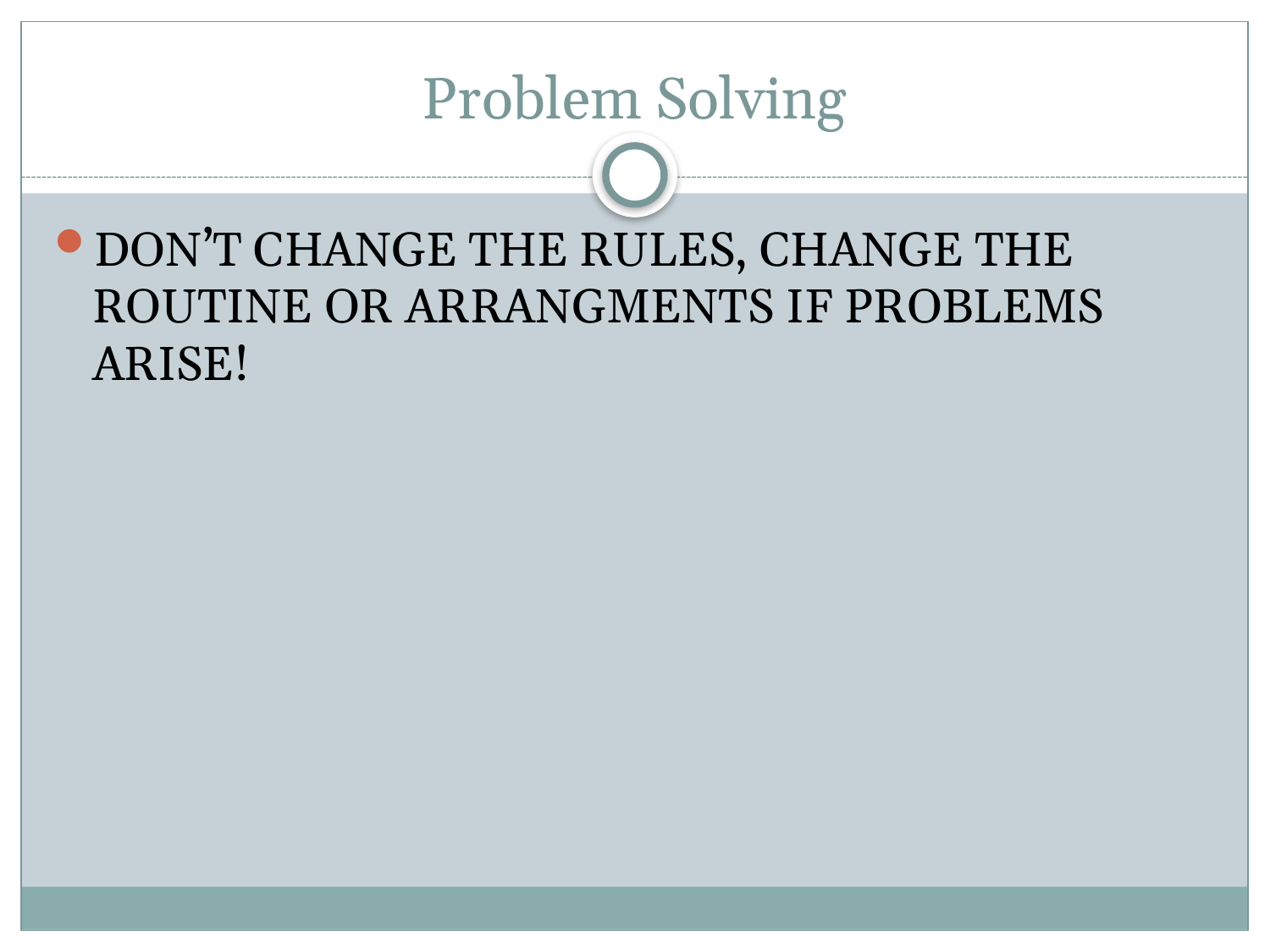

# Problem Solving
DON’T CHANGE THE RULES, CHANGE THE ROUTINE OR ARRANGMENTS IF PROBLEMS ARISE!